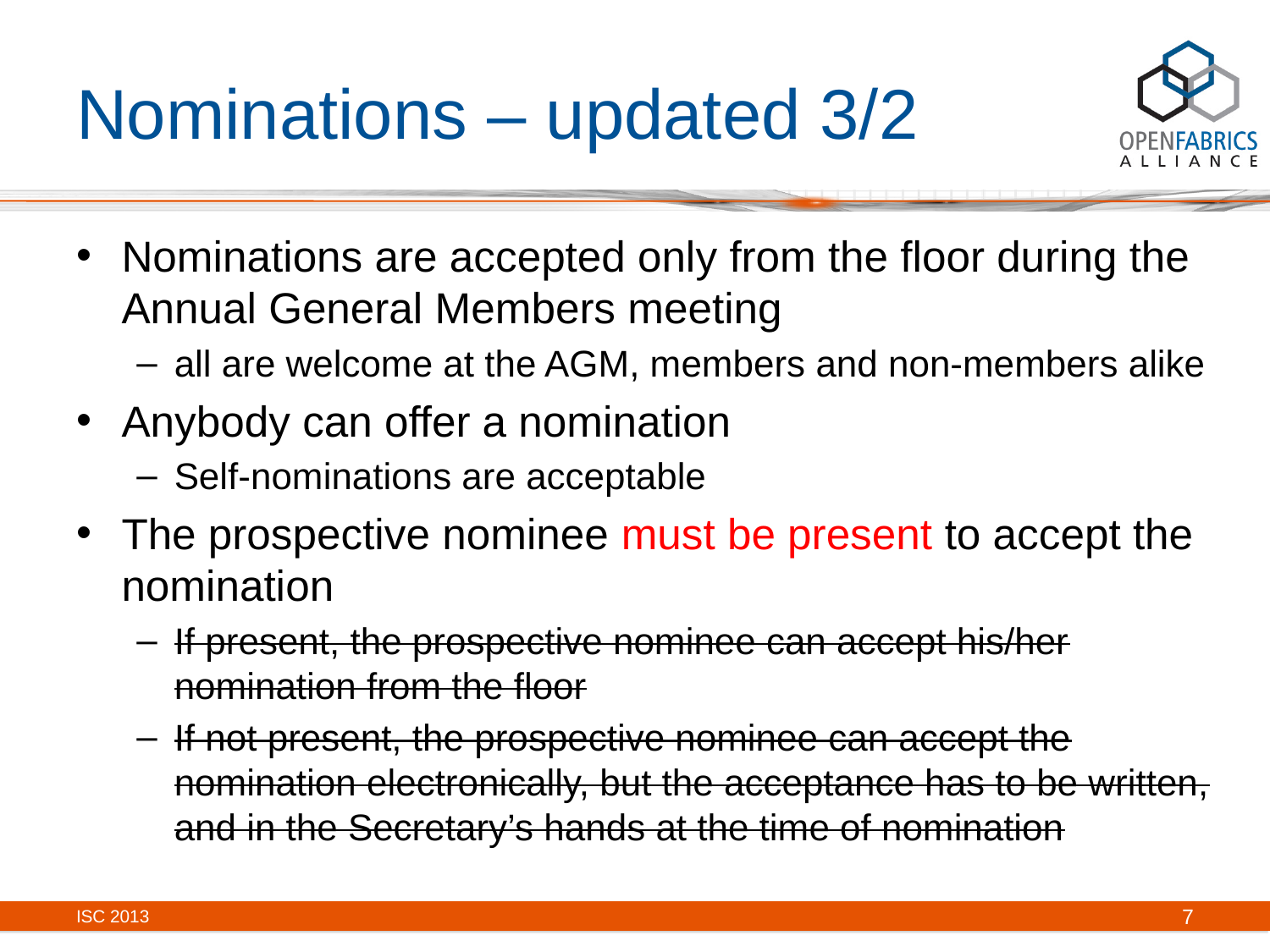

# Nominations – updated 3/2
Nominations are accepted only from the floor during the Annual General Members meeting
all are welcome at the AGM, members and non-members alike
Anybody can offer a nomination
Self-nominations are acceptable
The prospective nominee must be present to accept the nomination
If present, the prospective nominee can accept his/her nomination from the floor
If not present, the prospective nominee can accept the nomination electronically, but the acceptance has to be written, and in the Secretary’s hands at the time of nomination
ISC 2013
7